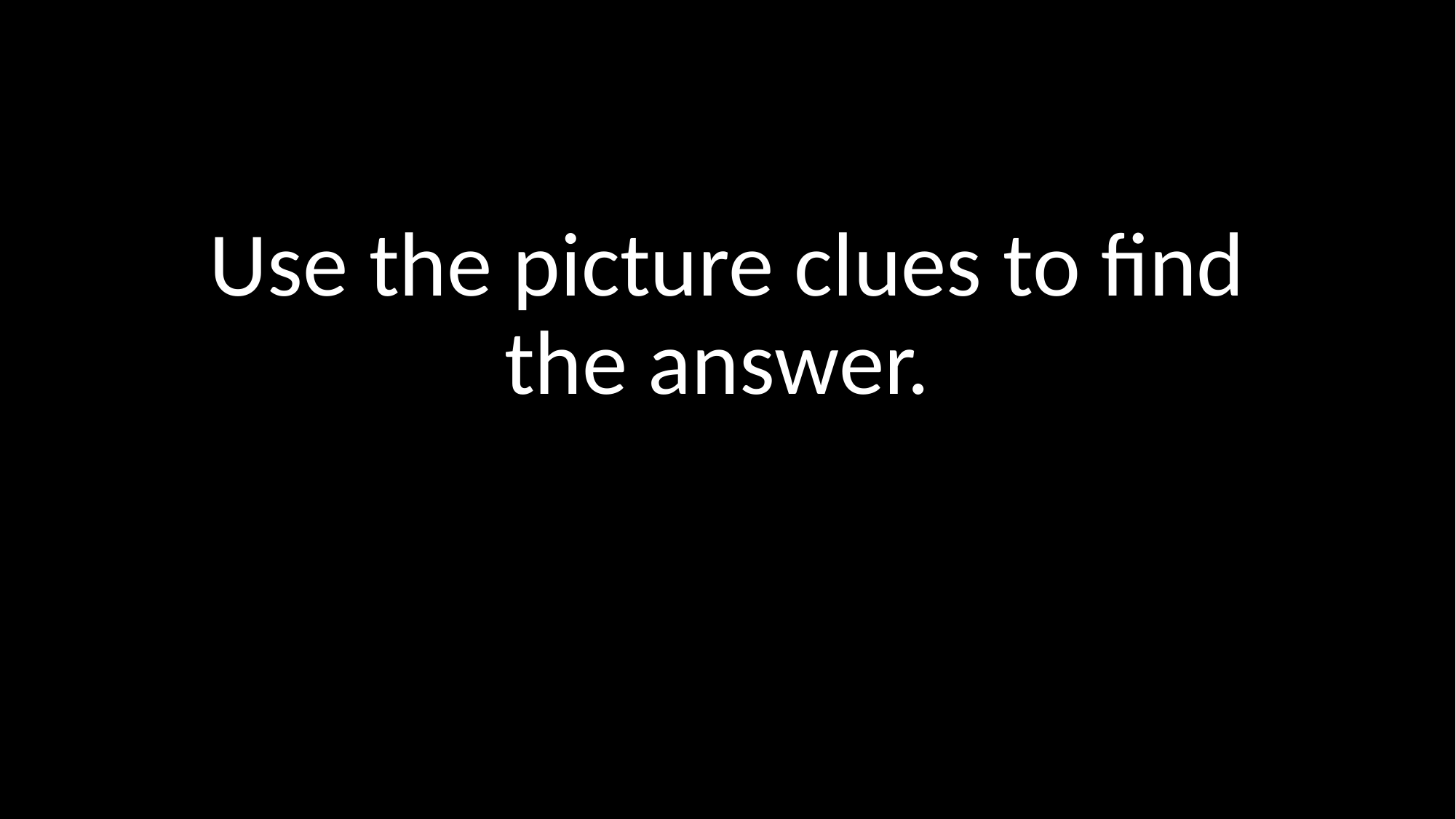

# Use the picture clues to find the answer.